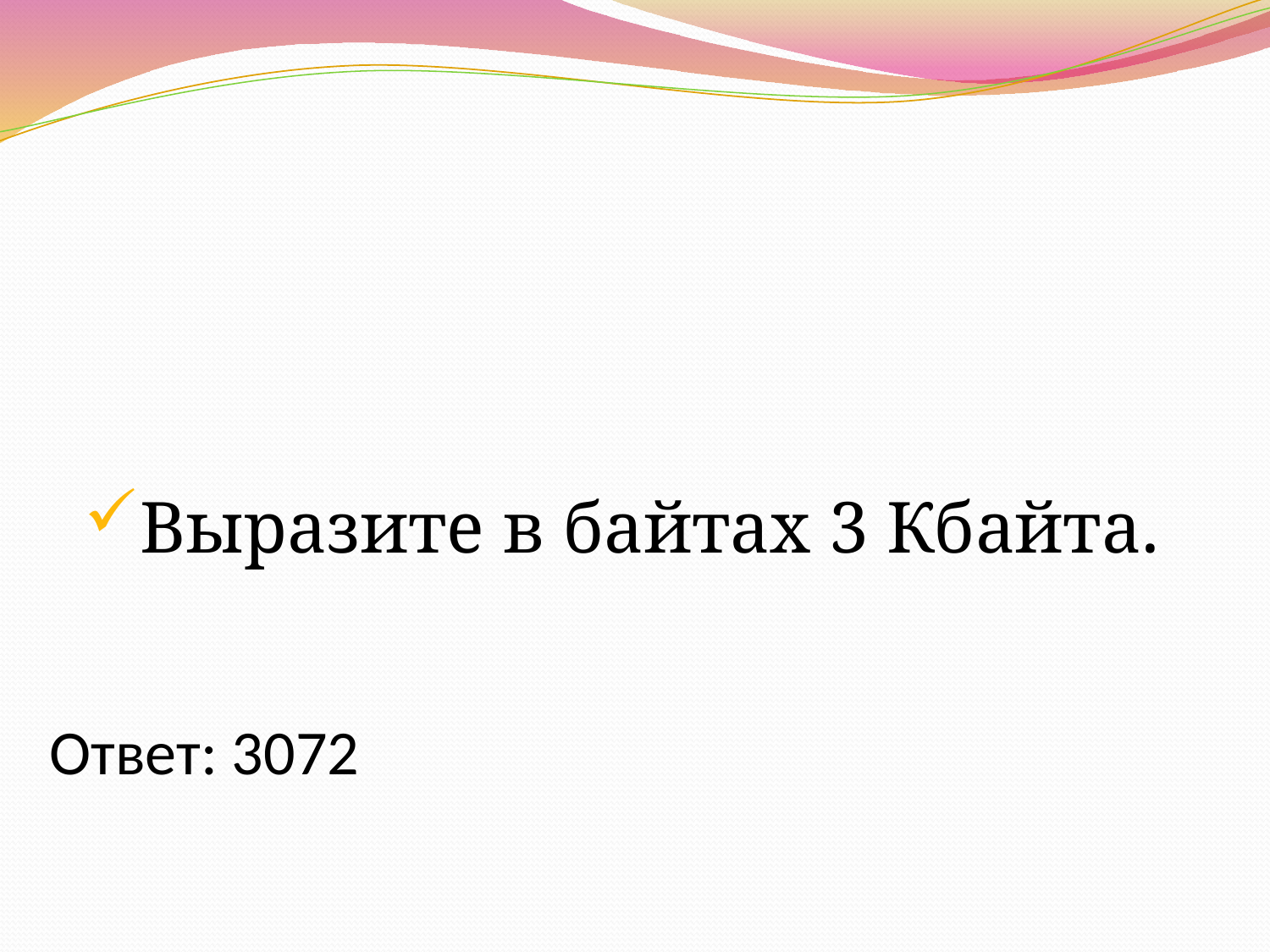

Выразите в байтах 3 Кбайта.

# Ответ: 3072